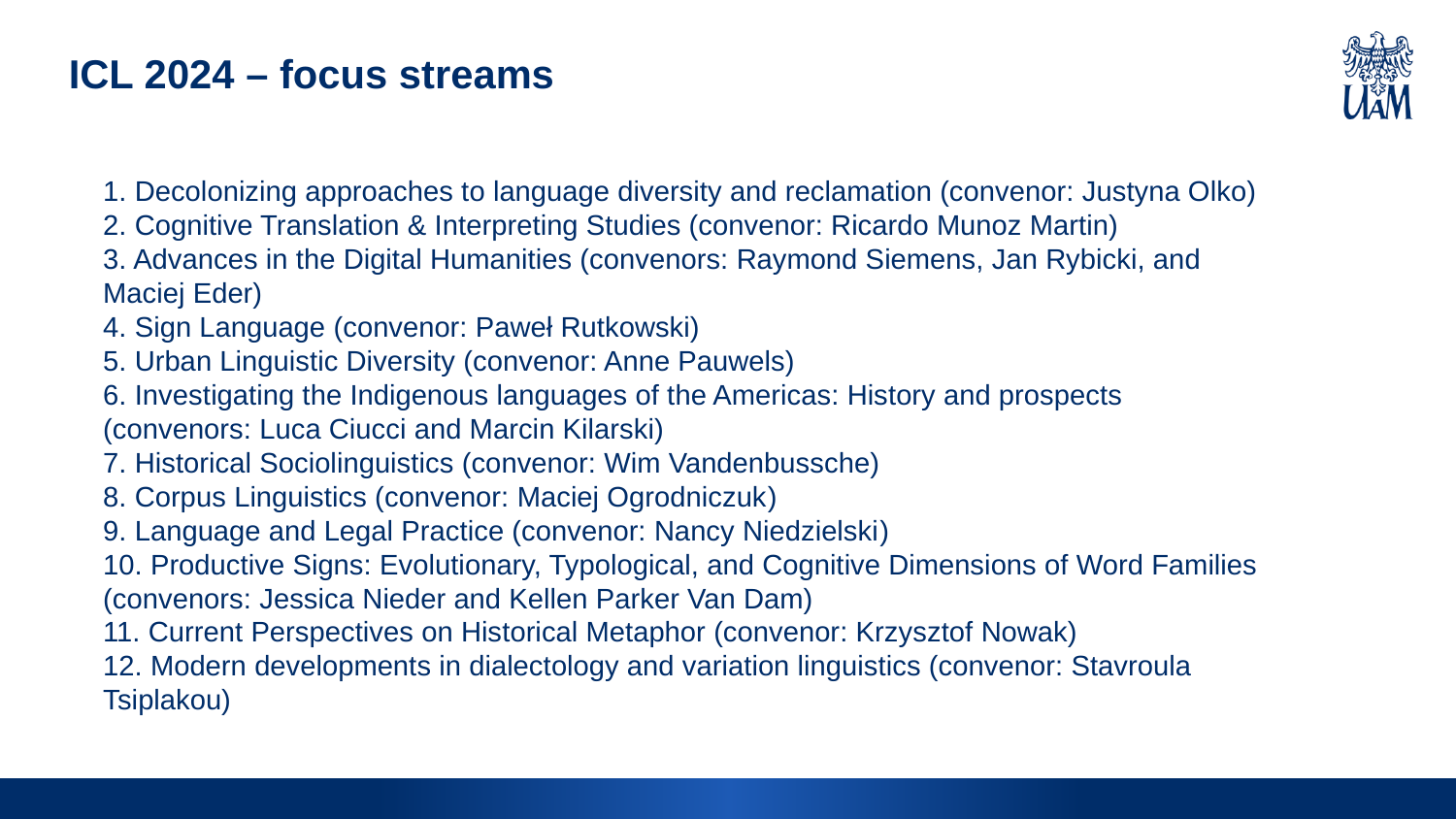

ICL 2024 – focus streams
1. Decolonizing approaches to language diversity and reclamation (convenor: Justyna Olko)
2. Cognitive Translation & Interpreting Studies (convenor: Ricardo Munoz Martin)
3. Advances in the Digital Humanities (convenors: Raymond Siemens, Jan Rybicki, and Maciej Eder)
4. Sign Language (convenor: Paweł Rutkowski)
5. Urban Linguistic Diversity (convenor: Anne Pauwels)
6. Investigating the Indigenous languages of the Americas: History and prospects (convenors: Luca Ciucci and Marcin Kilarski)
7. Historical Sociolinguistics (convenor: Wim Vandenbussche)
8. Corpus Linguistics (convenor: Maciej Ogrodniczuk)
9. Language and Legal Practice (convenor: Nancy Niedzielski)
10. Productive Signs: Evolutionary, Typological, and Cognitive Dimensions of Word Families (convenors: Jessica Nieder and Kellen Parker Van Dam)
11. Current Perspectives on Historical Metaphor (convenor: Krzysztof Nowak)
12. Modern developments in dialectology and variation linguistics (convenor: Stavroula Tsiplakou)